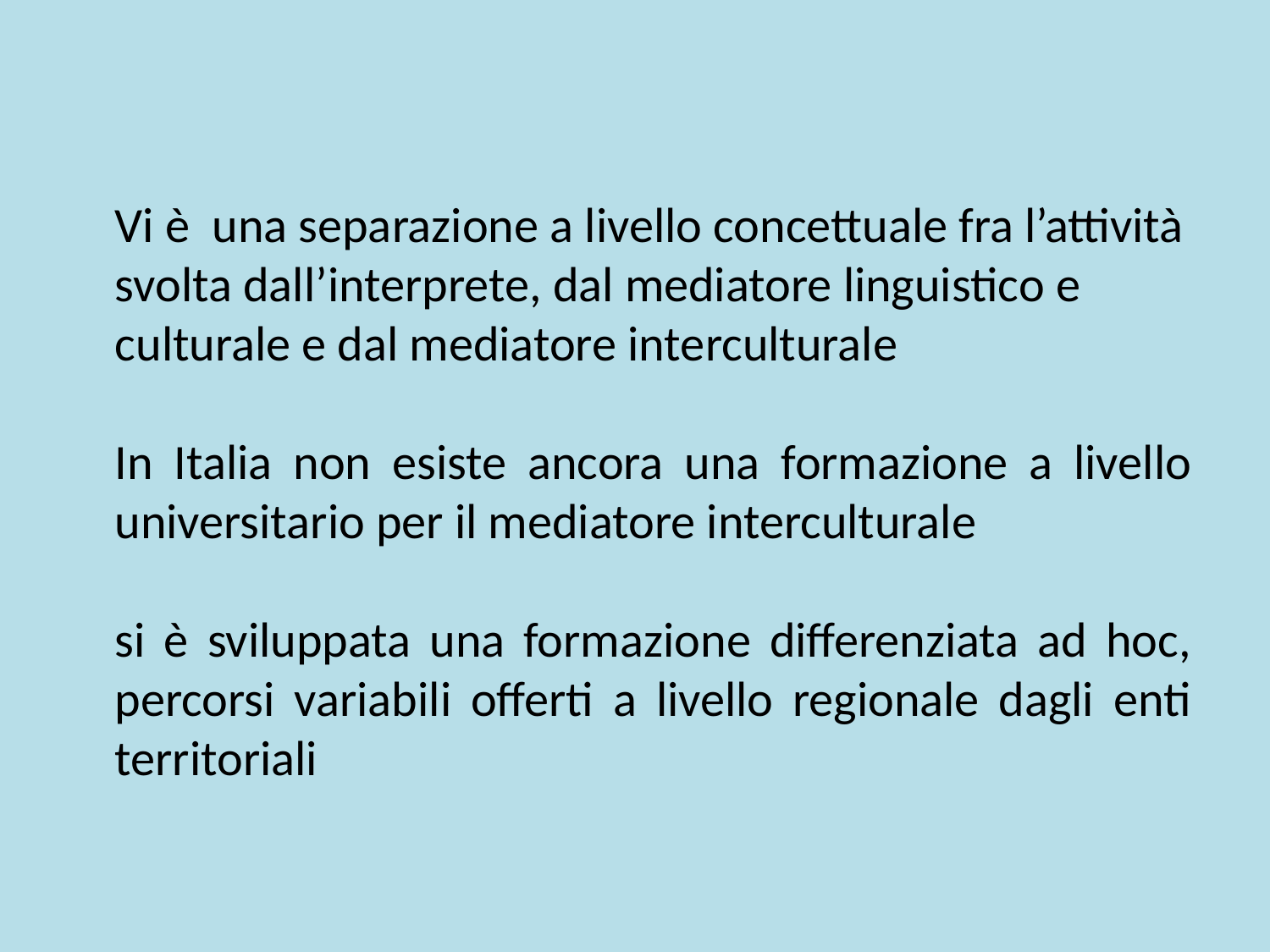

Vi è  una separazione a livello concettuale fra l’attività svolta dall’interprete, dal mediatore linguistico e culturale e dal mediatore interculturale

In Italia non esiste ancora una formazione a livello universitario per il mediatore interculturale

si è sviluppata una formazione differenziata ad hoc, percorsi variabili offerti a livello regionale dagli enti territoriali